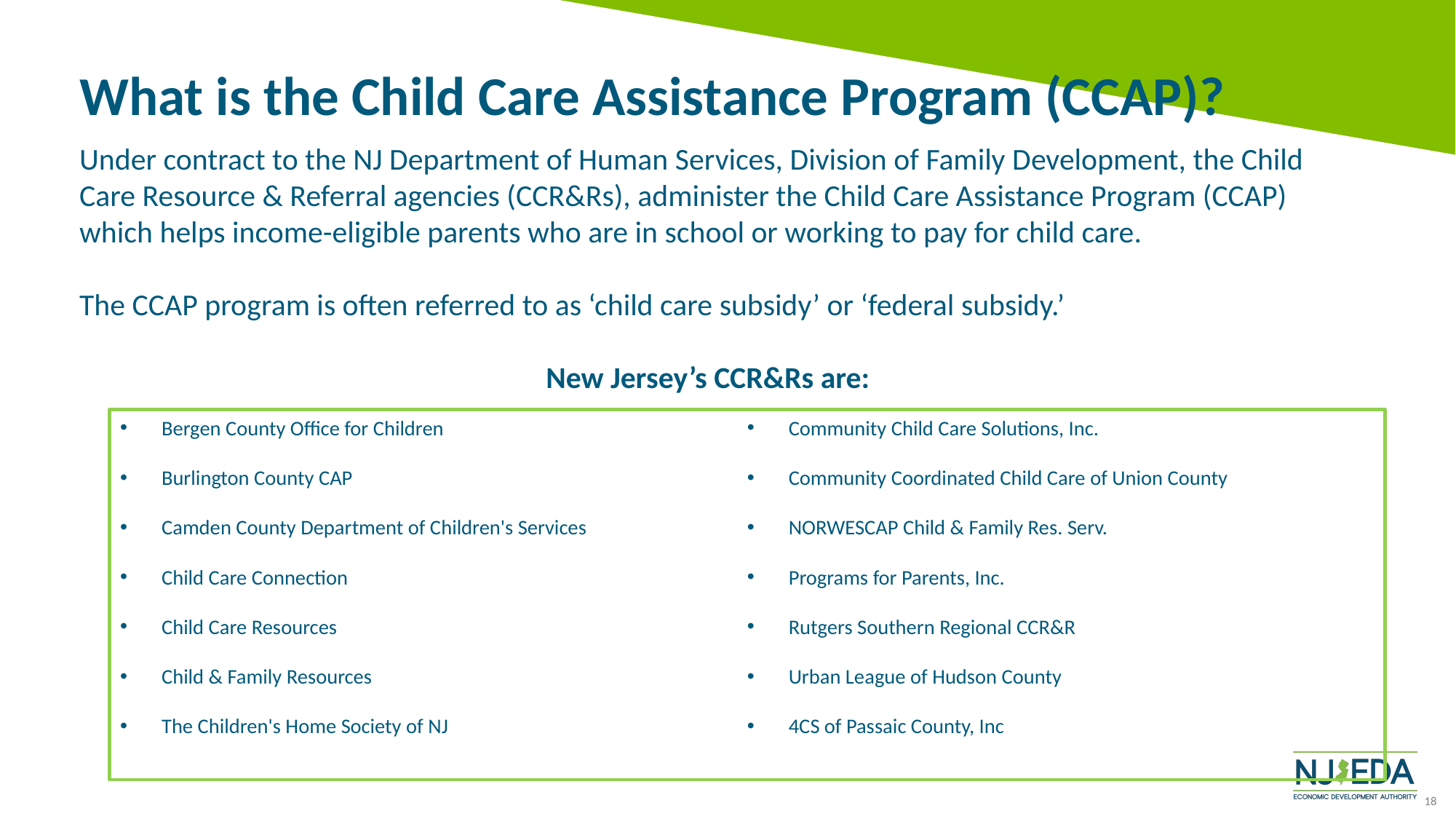

# What is the Child Care Assistance Program (CCAP)?
Under contract to the NJ Department of Human Services, Division of Family Development, the Child Care Resource & Referral agencies (CCR&Rs), administer the Child Care Assistance Program (CCAP) which helps income-eligible parents who are in school or working to pay for child care.
The CCAP program is often referred to as ‘child care subsidy’ or ‘federal subsidy.’

New Jersey’s CCR&Rs are:
Bergen County Office for Children
Burlington County CAP
Camden County Department of Children's Services
Child Care Connection
Child Care Resources
Child & Family Resources
The Children's Home Society of NJ

Community Child Care Solutions, Inc.

Community Coordinated Child Care of Union County
NORWESCAP Child & Family Res. Serv.
Programs for Parents, Inc.

Rutgers Southern Regional CCR&R
Urban League of Hudson County
4CS of Passaic County, Inc